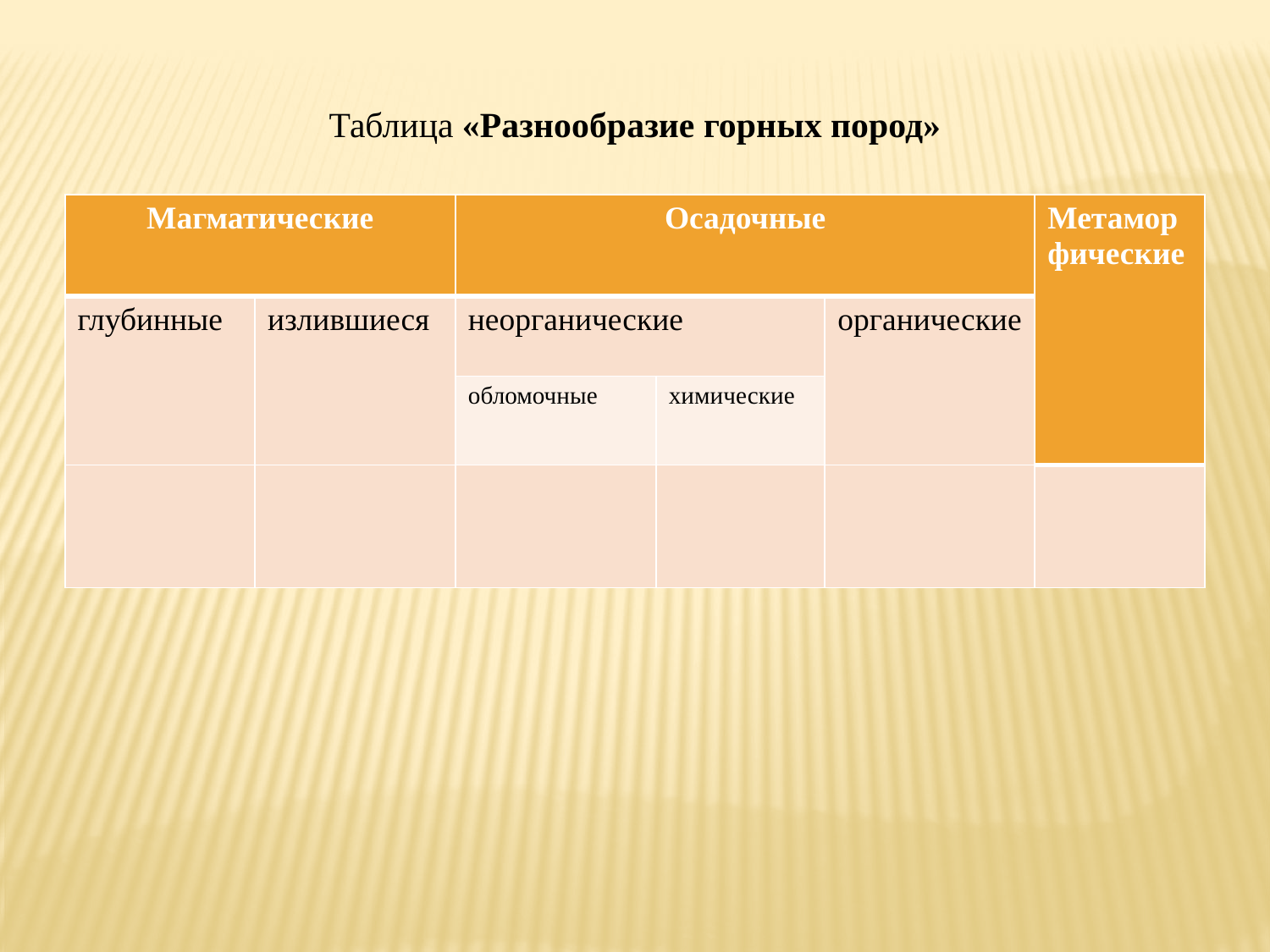

Таблица «Разнообразие горных пород»

| Магматические |  | Осадочные |  |  | Метаморфические |
| --- | --- | --- | --- | --- | --- |
| глубинные | излившиеся | неорганические |  | органические |  |
|  |  | обломочные | химические |  |  |
|  |  |  |  |  |  |